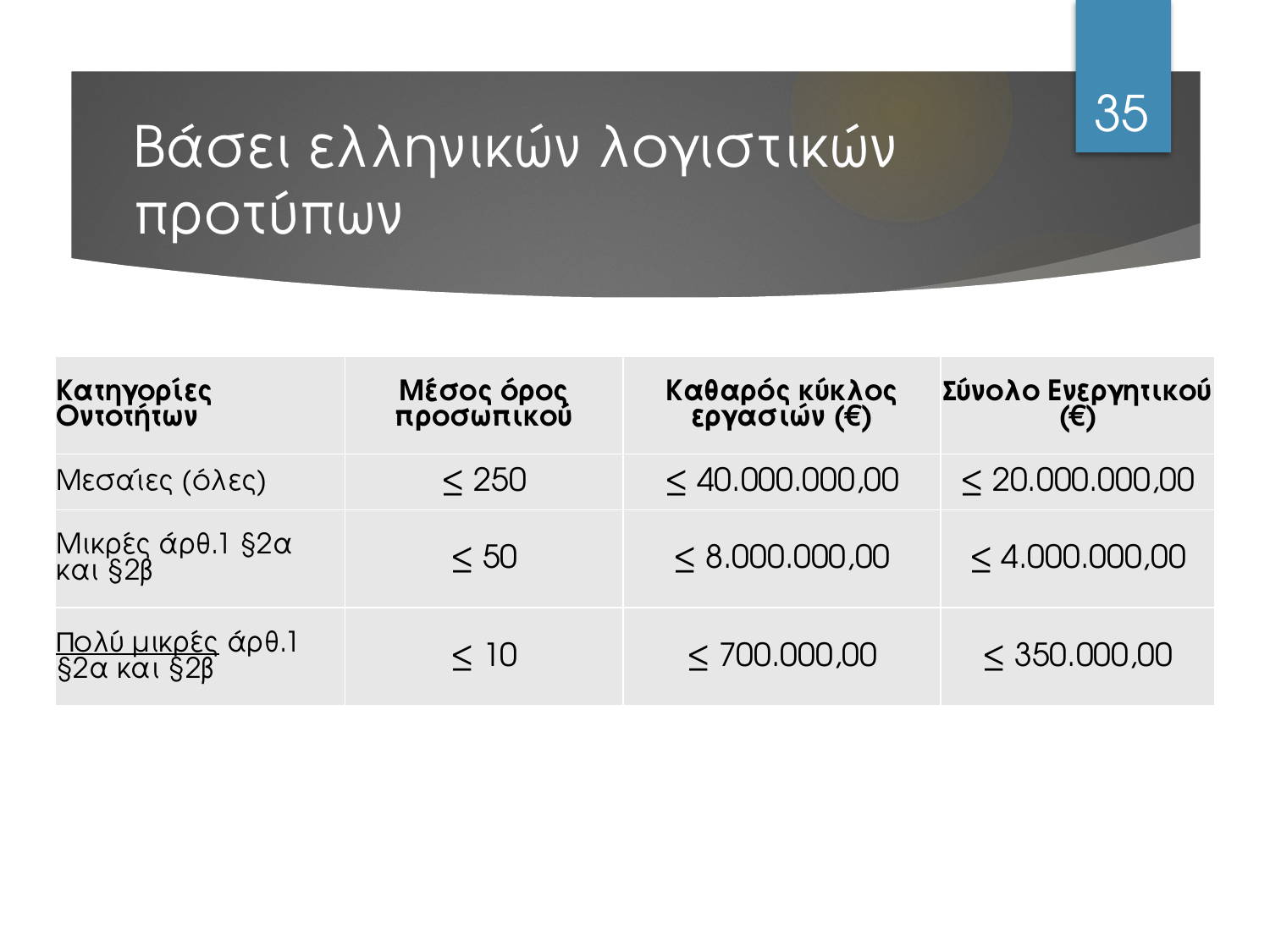

35
# Βάσει ελληνικών λογιστικών προτύπων
| Κατηγορίες Οντοτήτων | Μέσος όρος προσωπικού | Καθαρός κύκλος εργασιών (€) | Σύνολο Ενεργητικού (€) |
| --- | --- | --- | --- |
| Μεσαίες (όλες) | ≤ 250 | ≤ 40.000.000,00 | ≤ 20.000.000,00 |
| Μικρές άρθ.1 §2α και §2β | ≤ 50 | ≤ 8.000.000,00 | ≤ 4.000.000,00 |
| Πολύ μικρές άρθ.1 §2α και §2β | ≤ 10 | ≤ 700.000,00 | ≤ 350.000,00 |